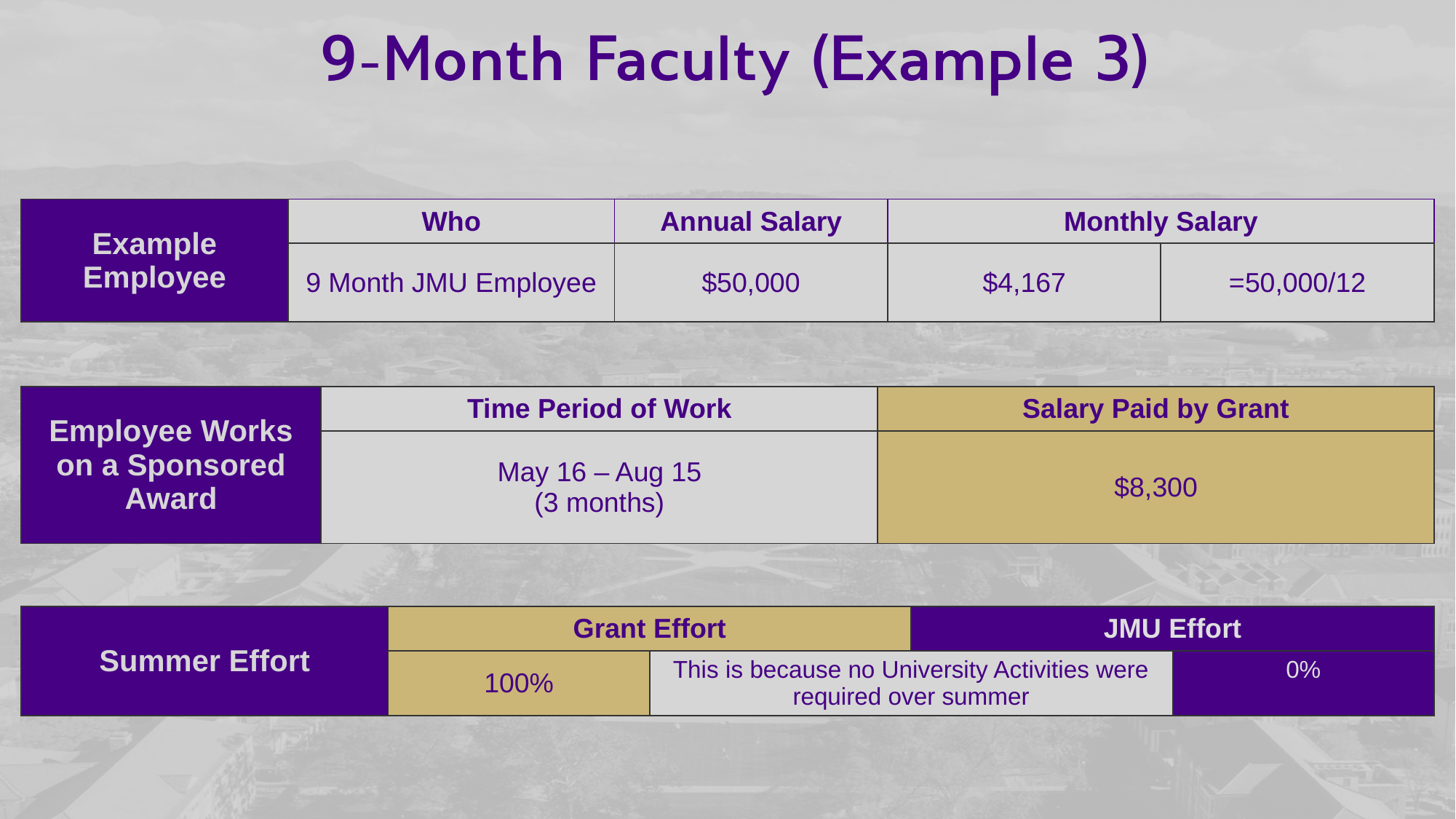

9-Month Faculty (Example 3)
| Example Employee | Who | Annual Salary | Monthly Salary |  |
| --- | --- | --- | --- | --- |
|  | 9 Month JMU Employee | $50,000 | $4,167 | =50,000/12 |
| Employee Works on a Sponsored Award | Time Period of Work | Salary Paid by Grant |
| --- | --- | --- |
|  | May 16 – Aug 15 (3 months) | $8,300 |
| Summer Effort | Grant Effort |  | JMU Effort |  |
| --- | --- | --- | --- | --- |
|  | 100% | This is because no University Activities were required over summer |  | 0% |